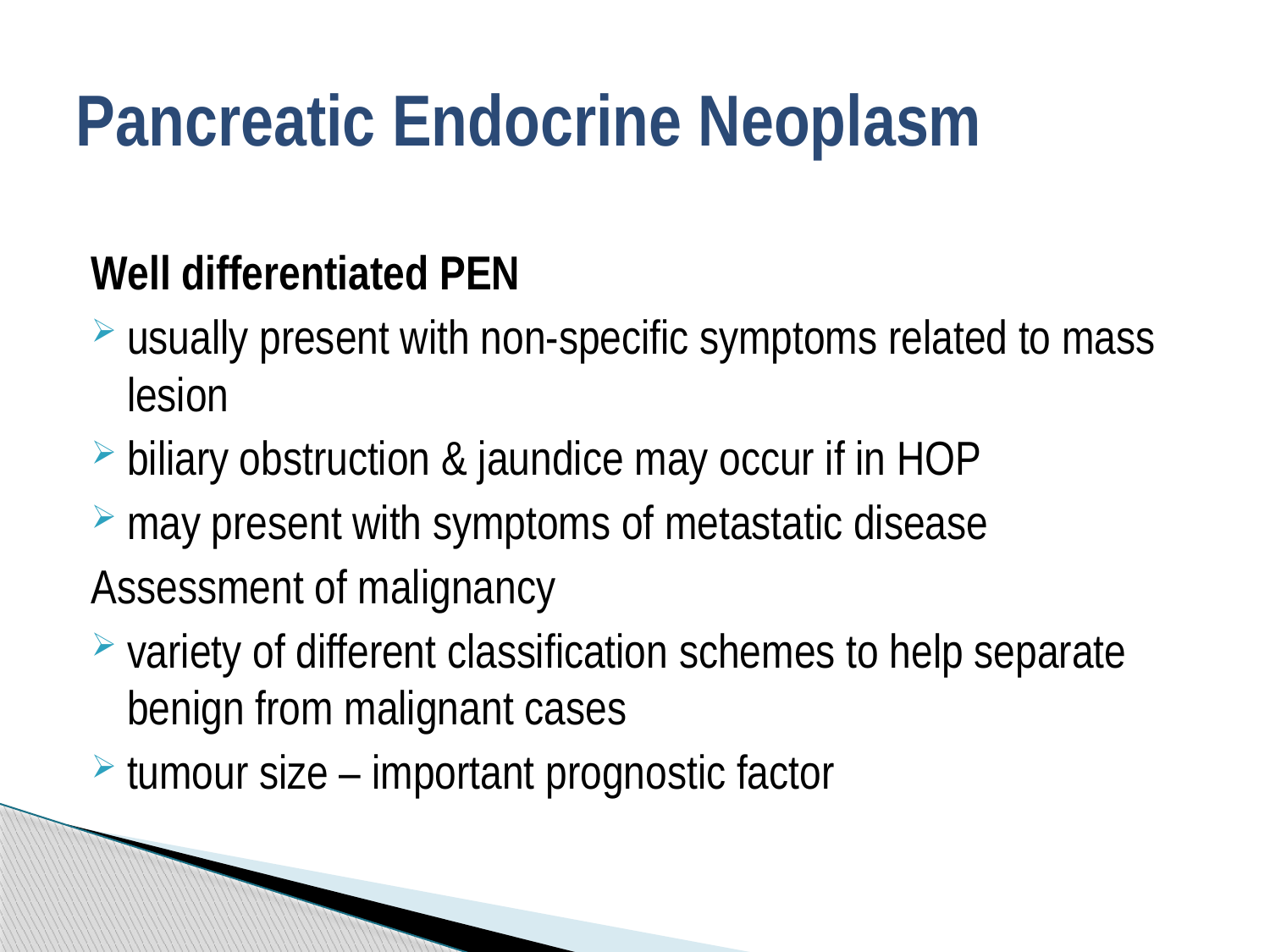

# Pancreatic Endocrine Neoplasm
Well differentiated PEN
usually present with non-specific symptoms related to mass lesion
biliary obstruction & jaundice may occur if in HOP
may present with symptoms of metastatic disease
Assessment of malignancy
variety of different classification schemes to help separate benign from malignant cases
tumour size – important prognostic factor